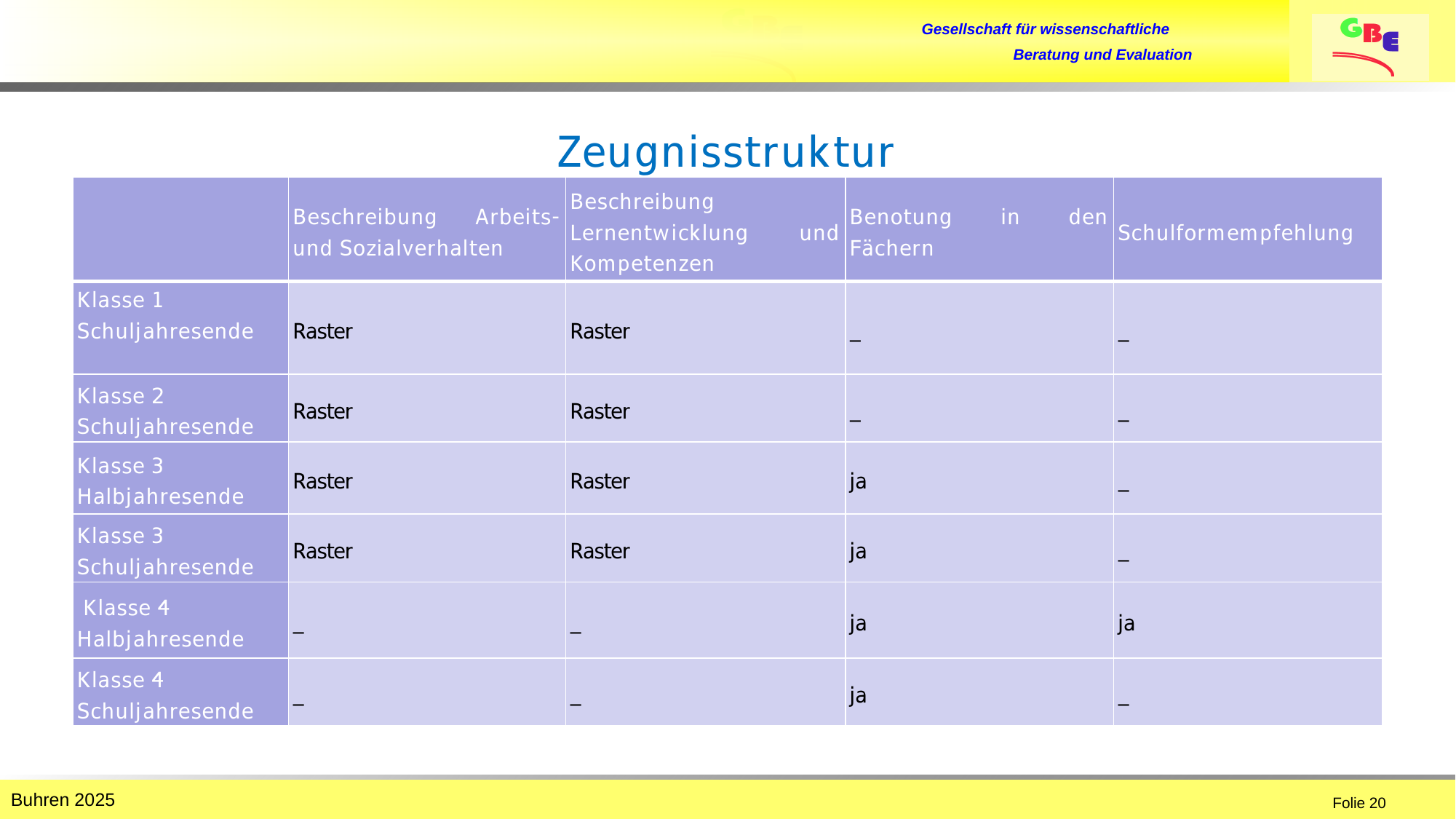

# Zeugnisstruktur
|  | Beschreibung Arbeits-und Sozialverhalten | Beschreibung Lernentwicklung und Kompetenzen | Benotung in den Fächern | Schulformempfehlung |
| --- | --- | --- | --- | --- |
| Klasse 1 Schuljahresende | Raster | Raster | \_ | \_ |
| Klasse 2 Schuljahresende | Raster | Raster | \_ | \_ |
| Klasse 3 Halbjahresende | Raster | Raster | ja | \_ |
| Klasse 3 Schuljahresende | Raster | Raster | ja | \_ |
| Klasse 4 Halbjahresende | \_ | \_ | ja | ja |
| Klasse 4 Schuljahresende | \_ | \_ | ja | \_ |